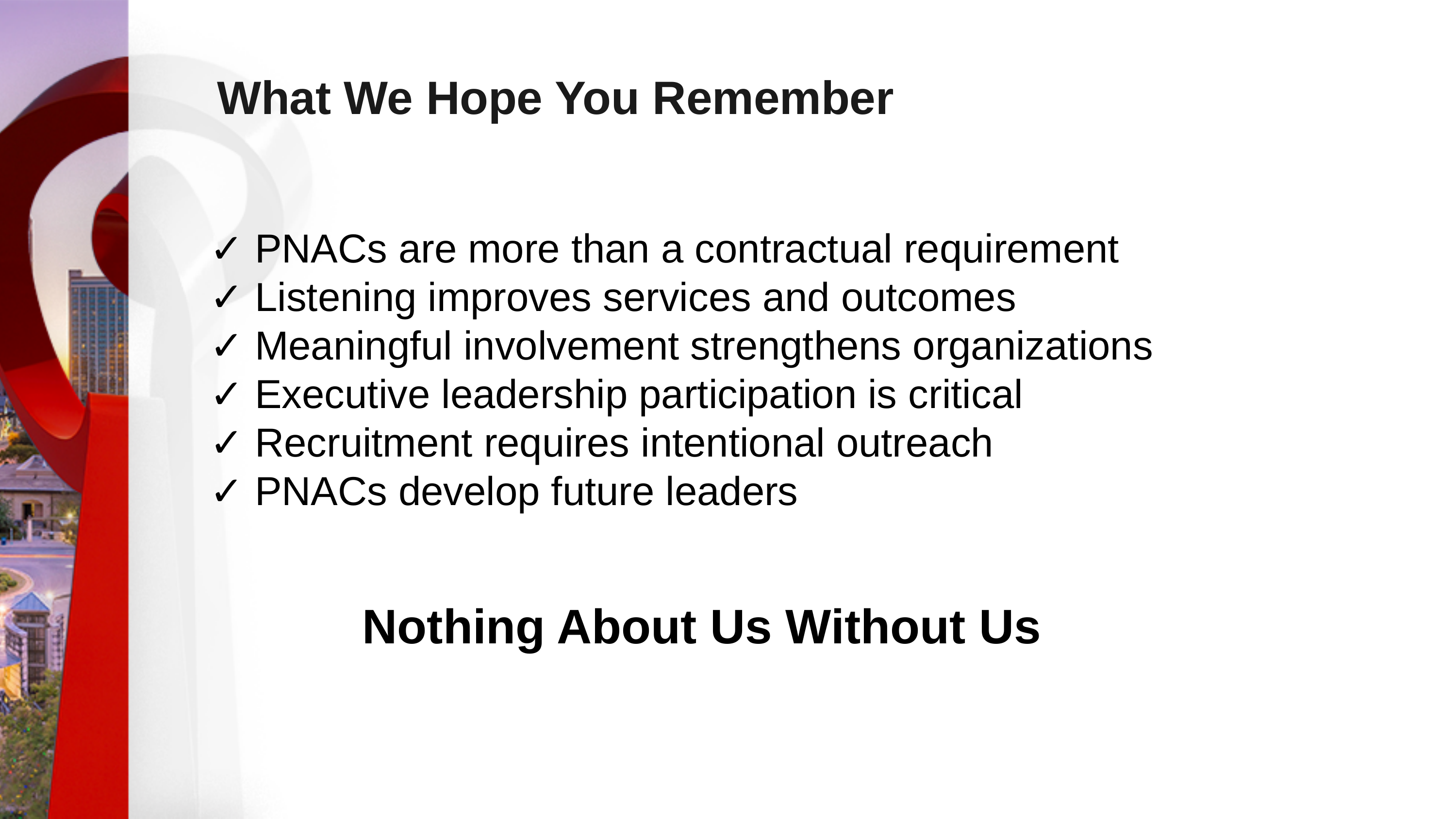

# What We Hope You Remember
✓ PNACs are more than a contractual requirement
✓ Listening improves services and outcomes
✓ Meaningful involvement strengthens organizations
✓ Executive leadership participation is critical
✓ Recruitment requires intentional outreach
✓ PNACs develop future leaders

Nothing About Us Without Us